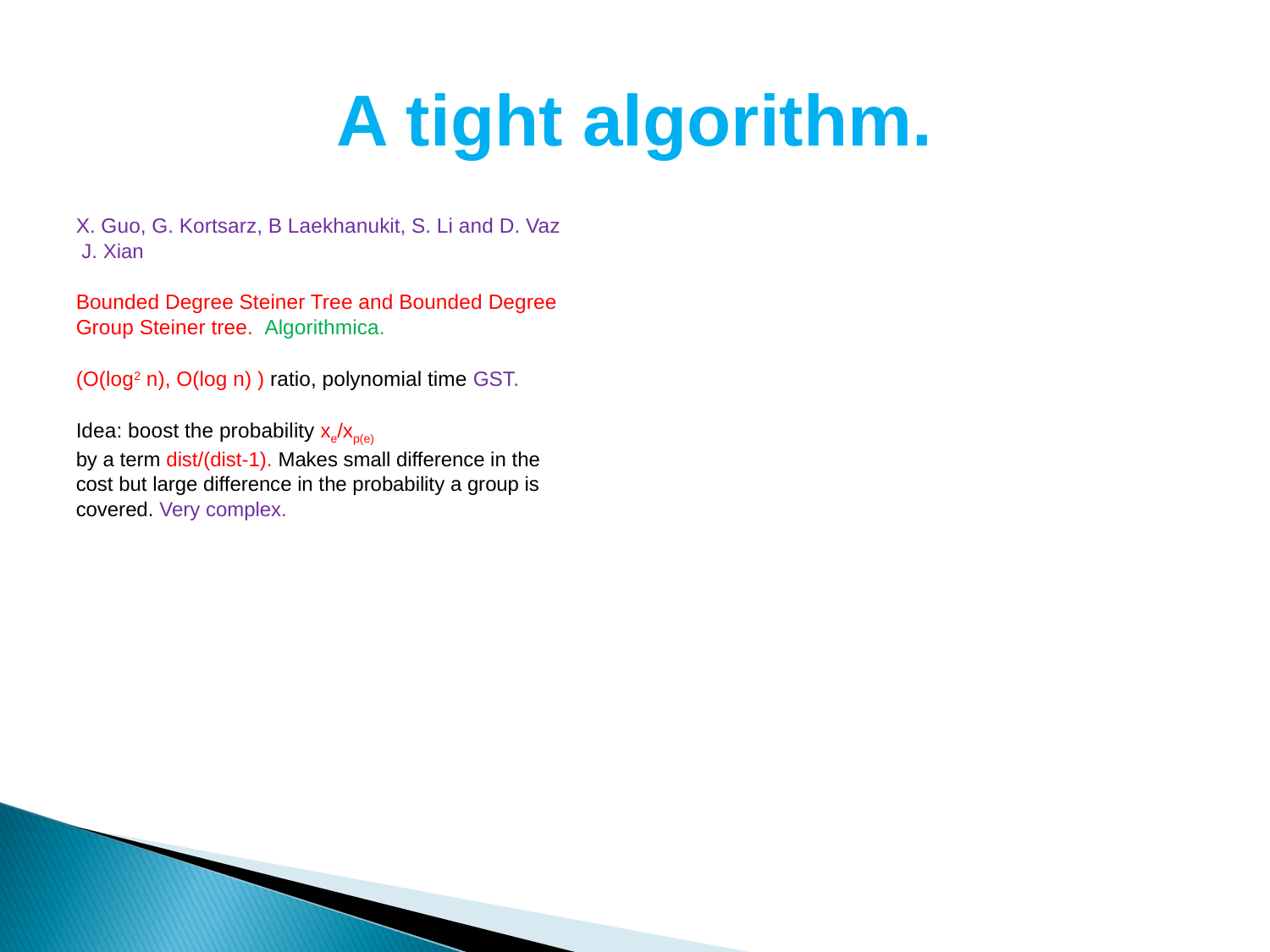

# A tight algorithm.
X. Guo, G. Kortsarz, B Laekhanukit, S. Li and D. Vaz
 J. Xian

Bounded Degree Steiner Tree and Bounded Degree
Group Steiner tree.  Algorithmica.

(O(log2 n), O(log n) ) ratio, polynomial time GST.

Idea: boost the probability xe/xp(e)
by a term dist/(dist-1). Makes small difference in the
cost but large difference in the probability a group is
covered. Very complex.